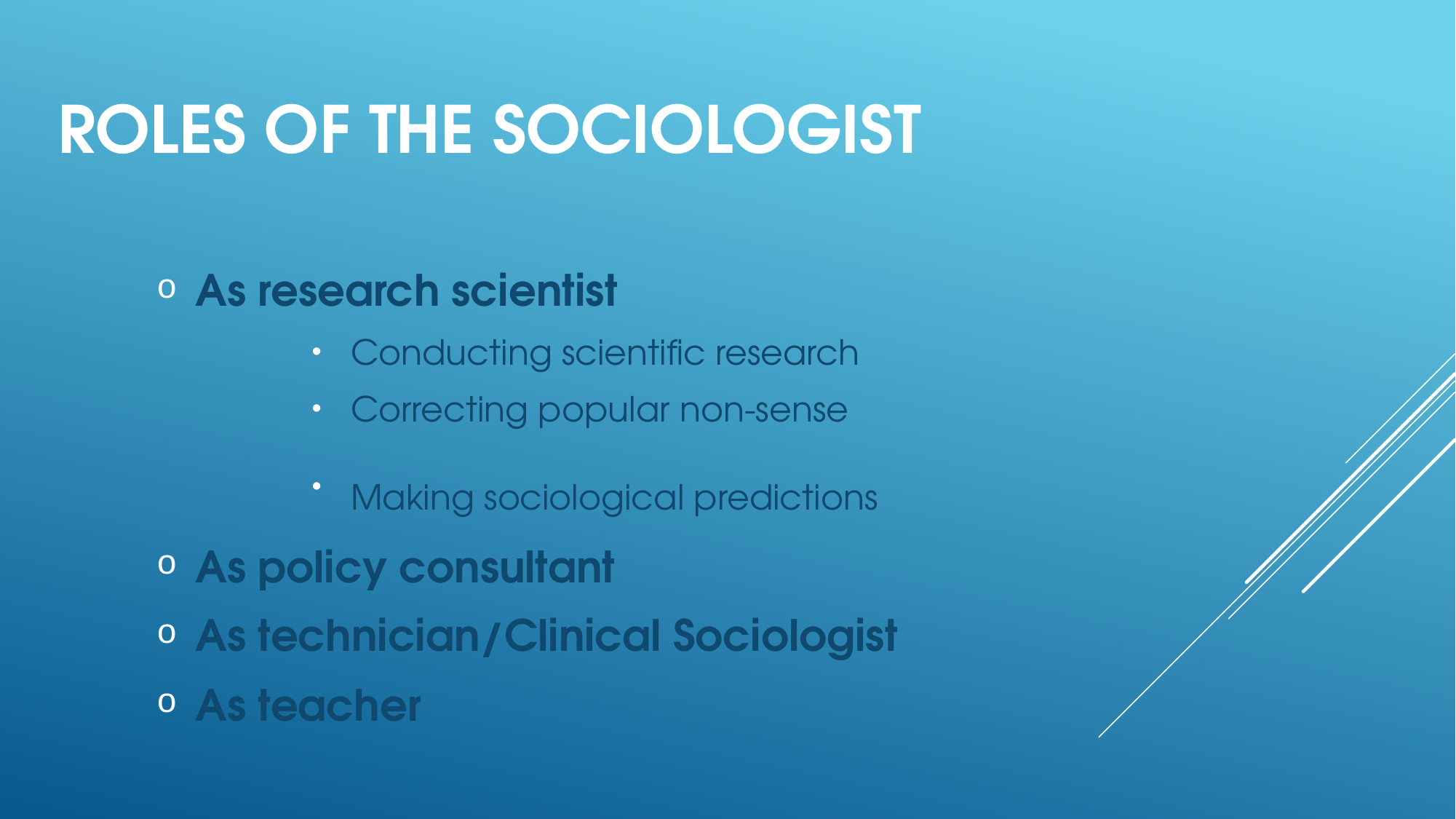

# Roles of the SOCIOLOGIST
As research scientist
Conducting scientific research
Correcting popular non-sense
Making sociological predictions
As policy consultant
As technician/Clinical Sociologist
As teacher